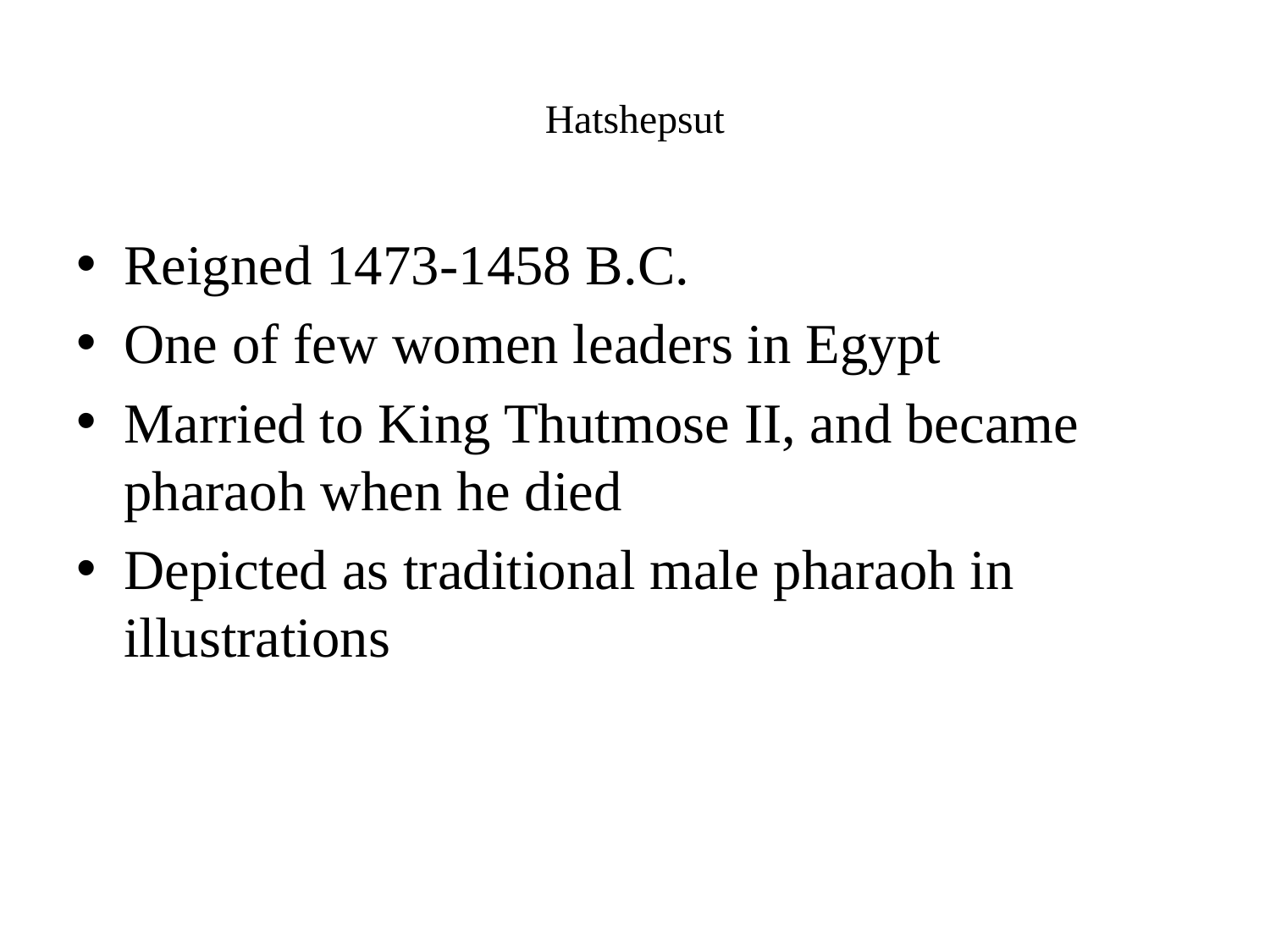

# Hatshepsut
Reigned 1473-1458 B.C.
One of few women leaders in Egypt
Married to King Thutmose II, and became pharaoh when he died
Depicted as traditional male pharaoh in illustrations